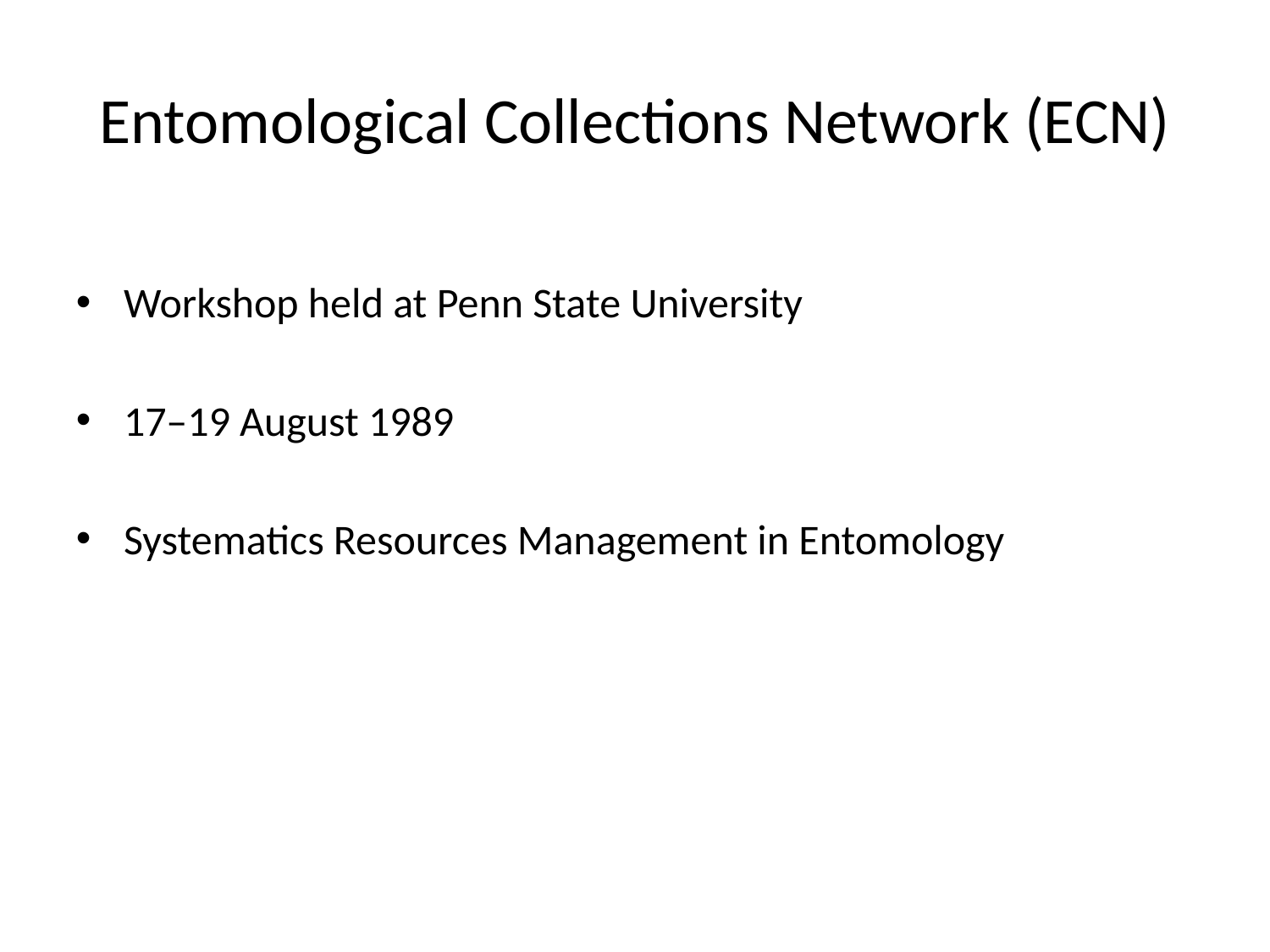

# Entomological Collections Network (ECN)
Workshop held at Penn State University

17–19 August 1989

Systematics Resources Management in Entomology